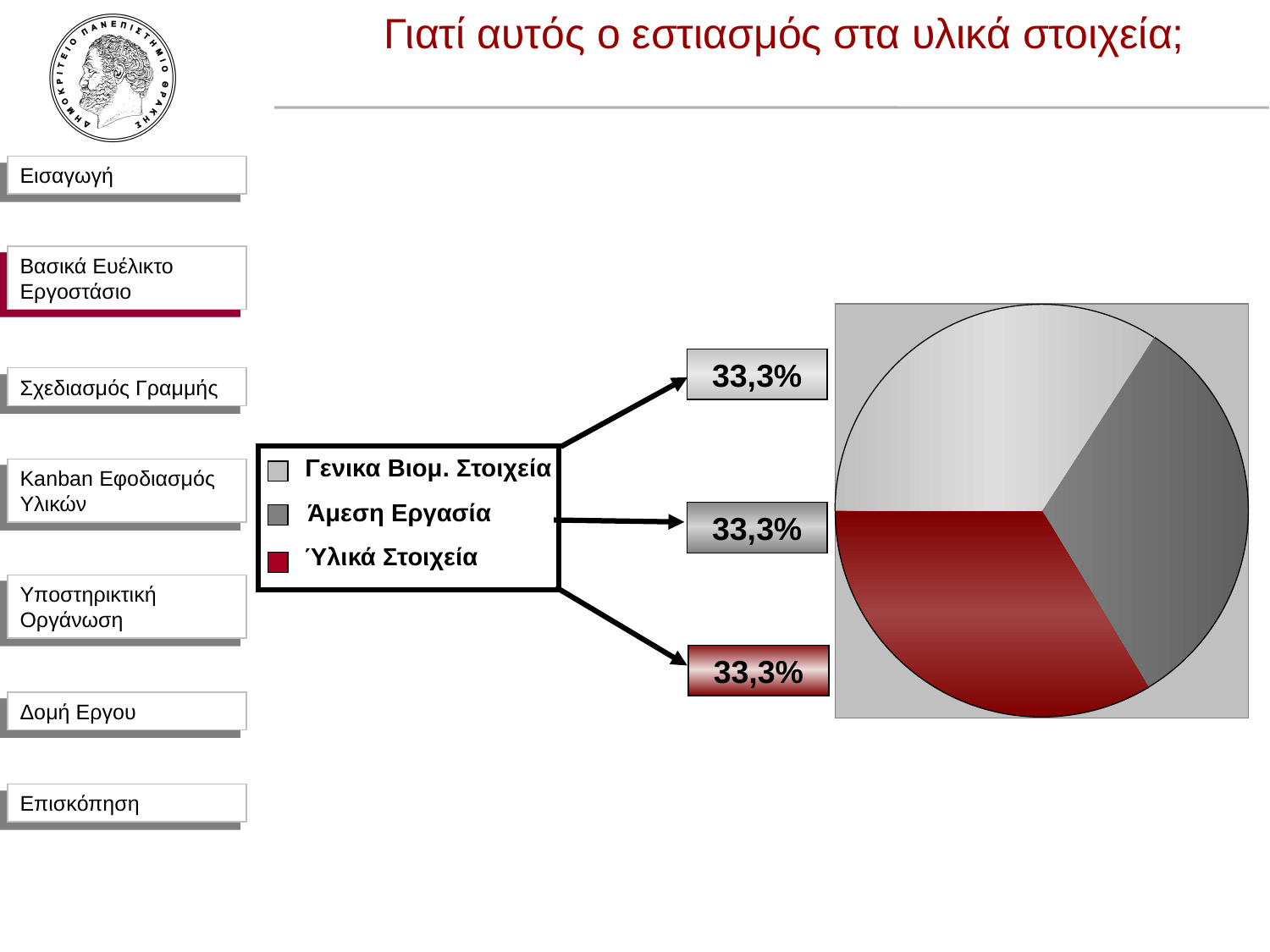

Γιατί αυτός ο εστιασμός στα υλικά στοιχεία;

Βασικά Ευέλικτο Εργοστάσιο

33,3%

Γενικα Βιομ. Στοιχεία

Άμεση Εργασία
33,3%

Ύλικά Στοιχεία

33,3%